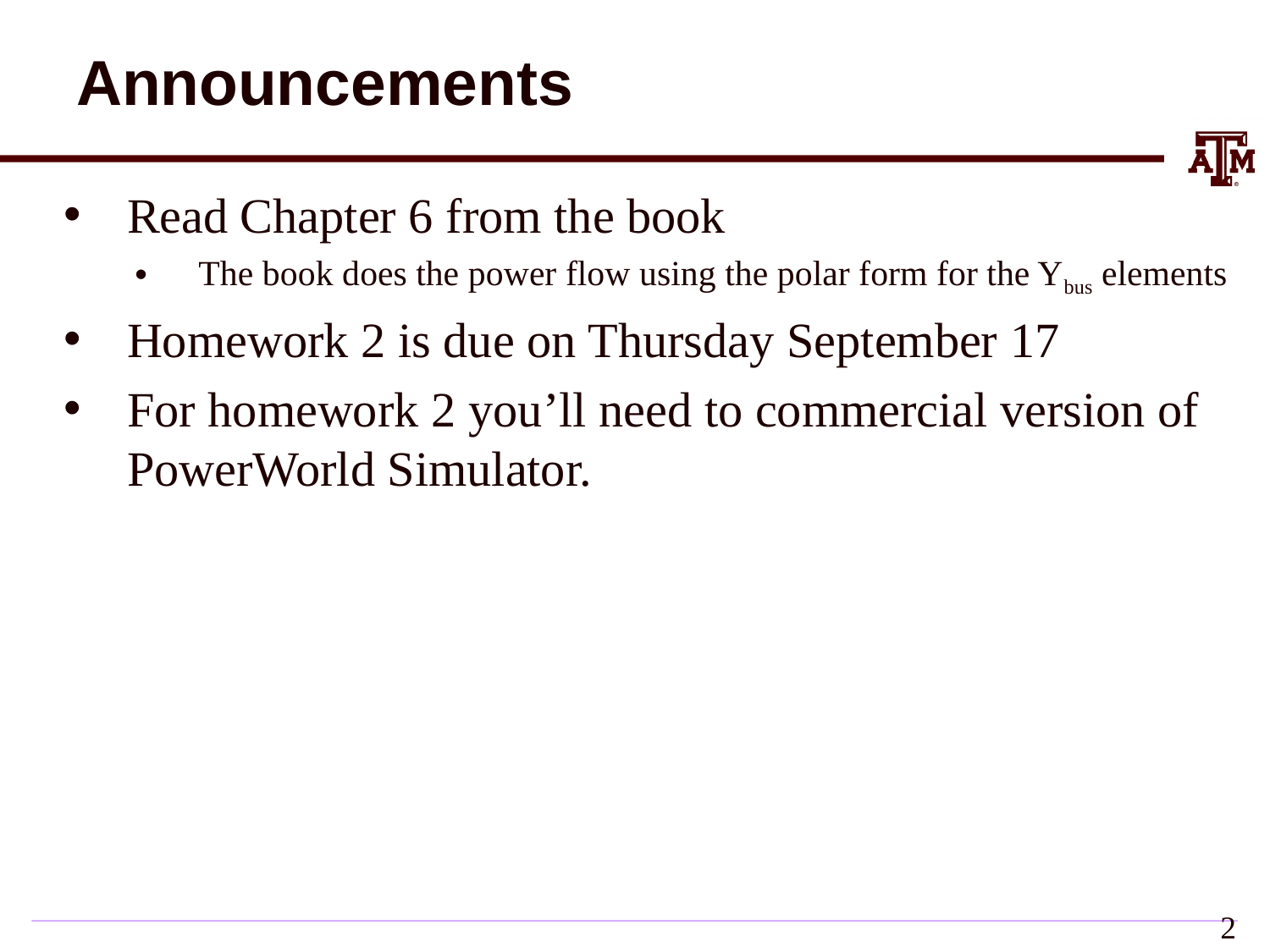

# Announcements
Read Chapter 6 from the book
The book does the power flow using the polar form for the Ybus elements
Homework 2 is due on Thursday September 17
For homework 2 you’ll need to commercial version of PowerWorld Simulator.

2